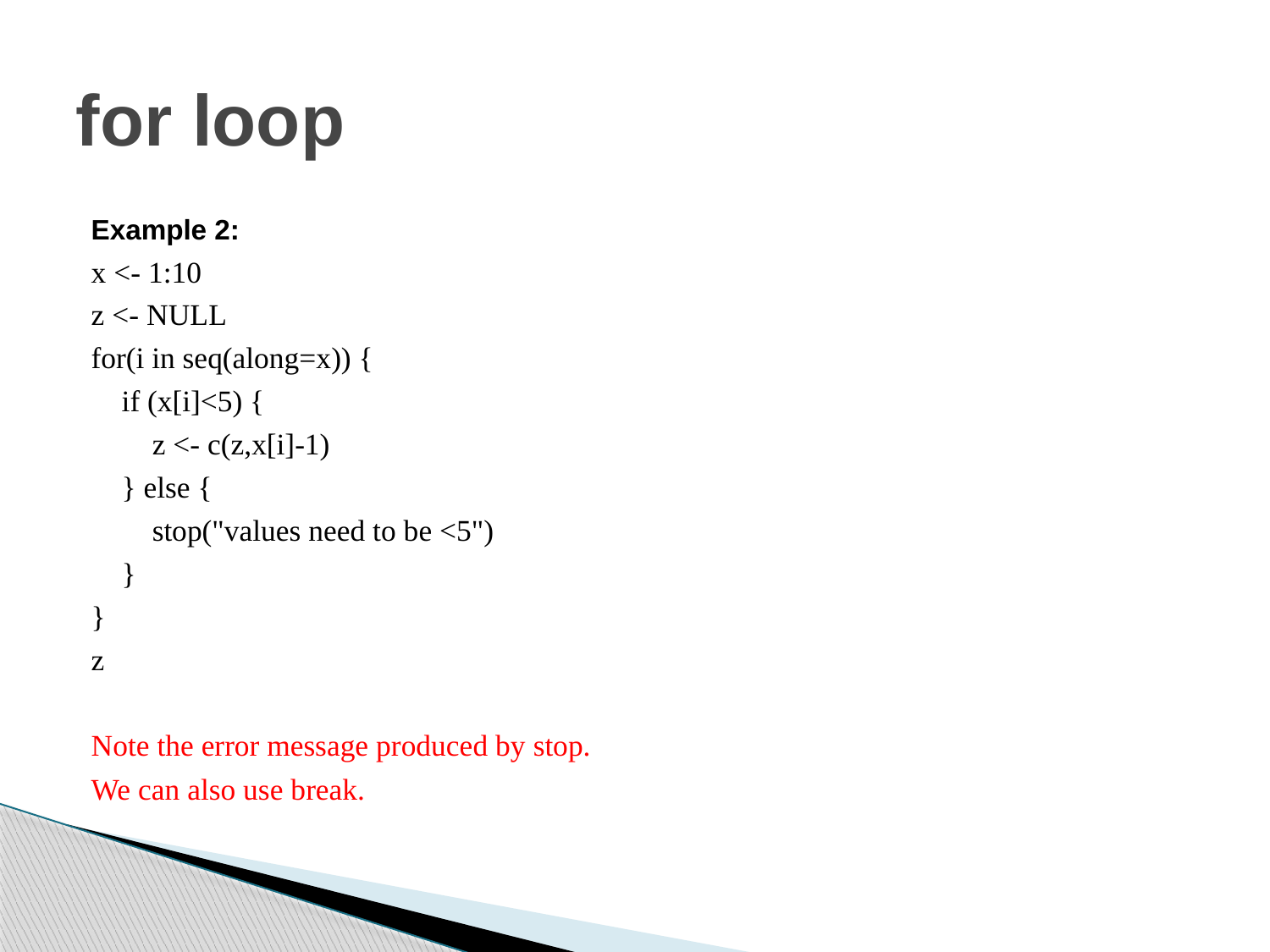

# for loop
Example 2:
x <- 1:10
z <- NULL
for(i in seq(along=x)) {
    if (x[i]<5) {
        z <- c(z,x[i]-1)
    } else {
        stop("values need to be <5")
    }
}
z

Note the error message produced by stop.
We can also use break.